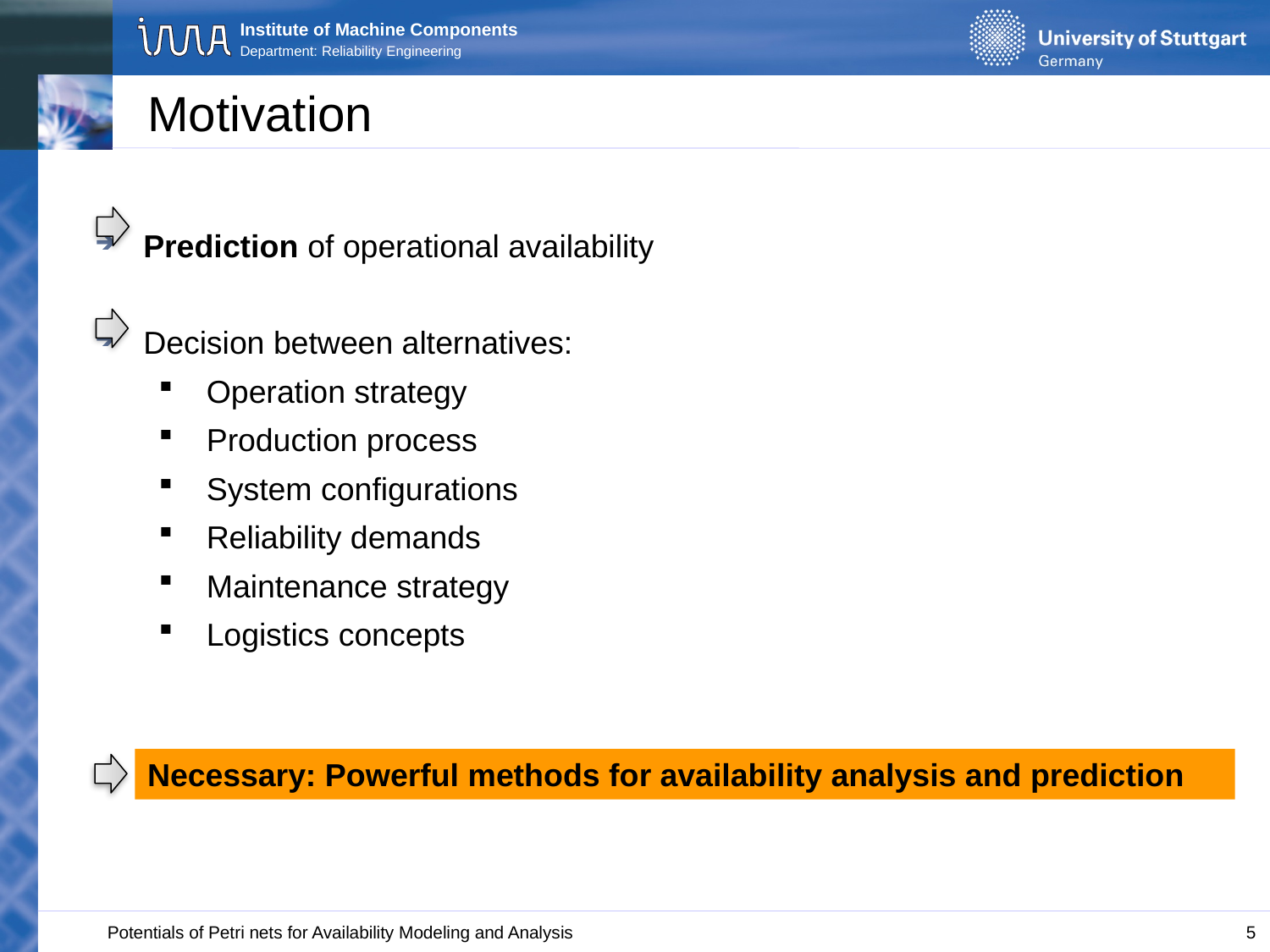

# Motivation

Prediction of operational availability

Decision between alternatives:
Operation strategy
Production process
System configurations
Reliability demands
Maintenance strategy
Logistics concepts

Necessary: Powerful methods for availability analysis and prediction

5